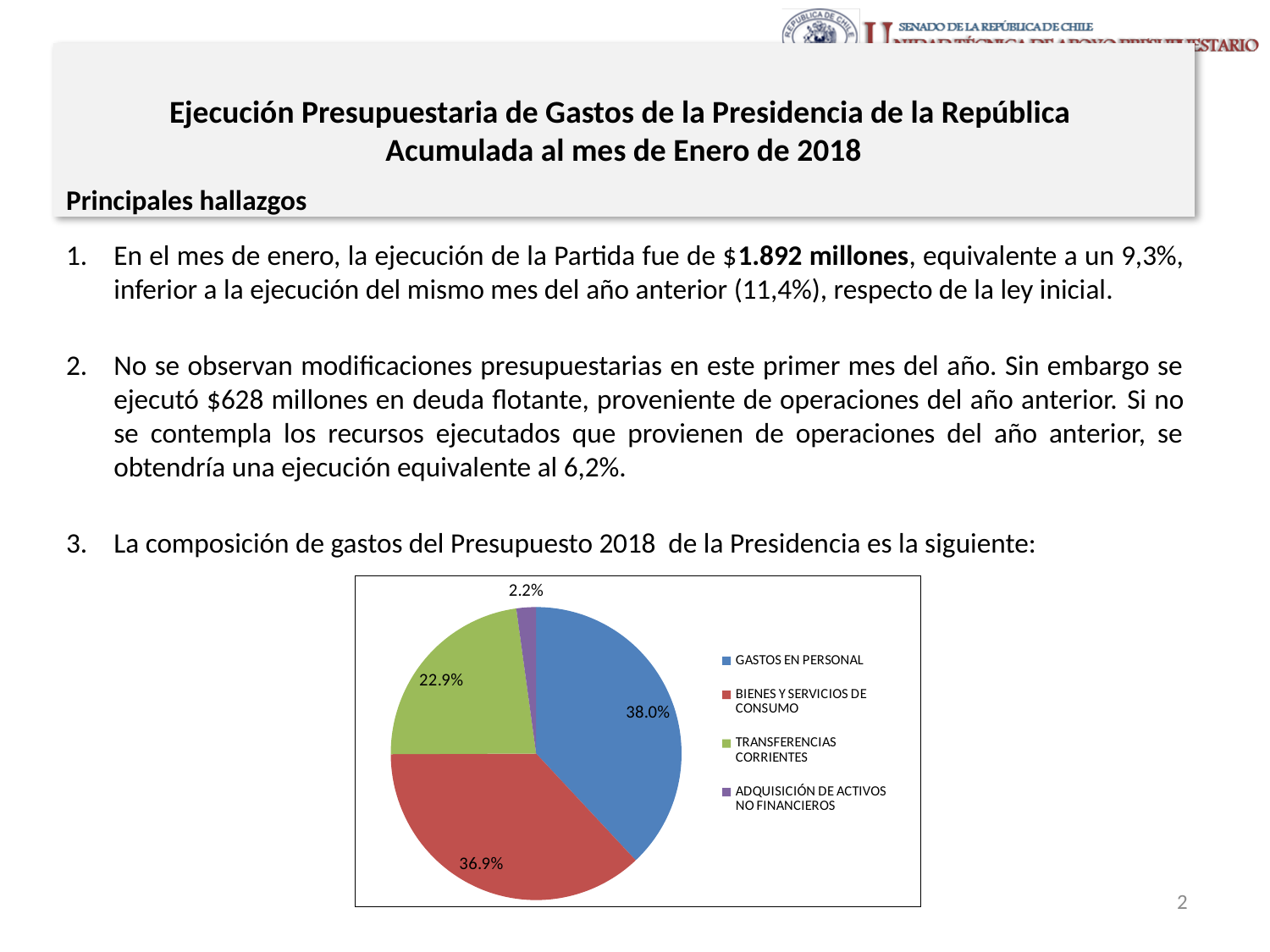

# Ejecución Presupuestaria de Gastos de la Presidencia de la República Acumulada al mes de Enero de 2018
Principales hallazgos
En el mes de enero, la ejecución de la Partida fue de $1.892 millones, equivalente a un 9,3%, inferior a la ejecución del mismo mes del año anterior (11,4%), respecto de la ley inicial.
No se observan modificaciones presupuestarias en este primer mes del año. Sin embargo se ejecutó $628 millones en deuda flotante, proveniente de operaciones del año anterior. Si no se contempla los recursos ejecutados que provienen de operaciones del año anterior, se obtendría una ejecución equivalente al 6,2%.
La composición de gastos del Presupuesto 2018  de la Presidencia es la siguiente:

### Chart

| Category |  |
|---|---|
| GASTOS EN PERSONAL                                                               | 0.3799438298534757 |
| BIENES Y SERVICIOS DE CONSUMO                                                    | 0.36928756017387626 |
| TRANSFERENCIAS CORRIENTES                                                        | 0.2289031254643501 |
| ADQUISICIÓN DE ACTIVOS NO FINANCIEROS                                            | 0.02181634693173179 |
2